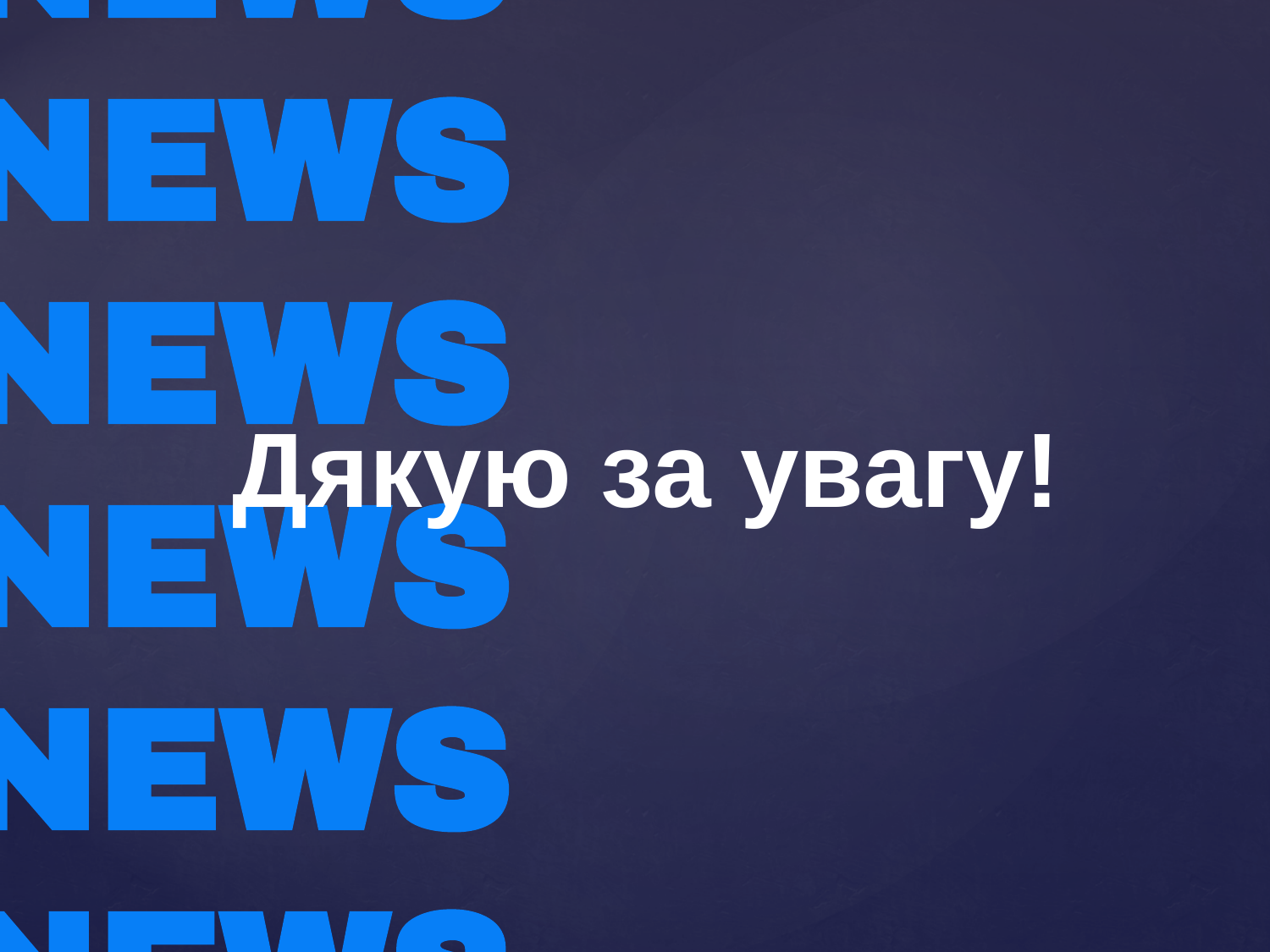

NEWS
NEWS
NEWS
NEWS
NEWS
NEWS
# Дякую за увагу!